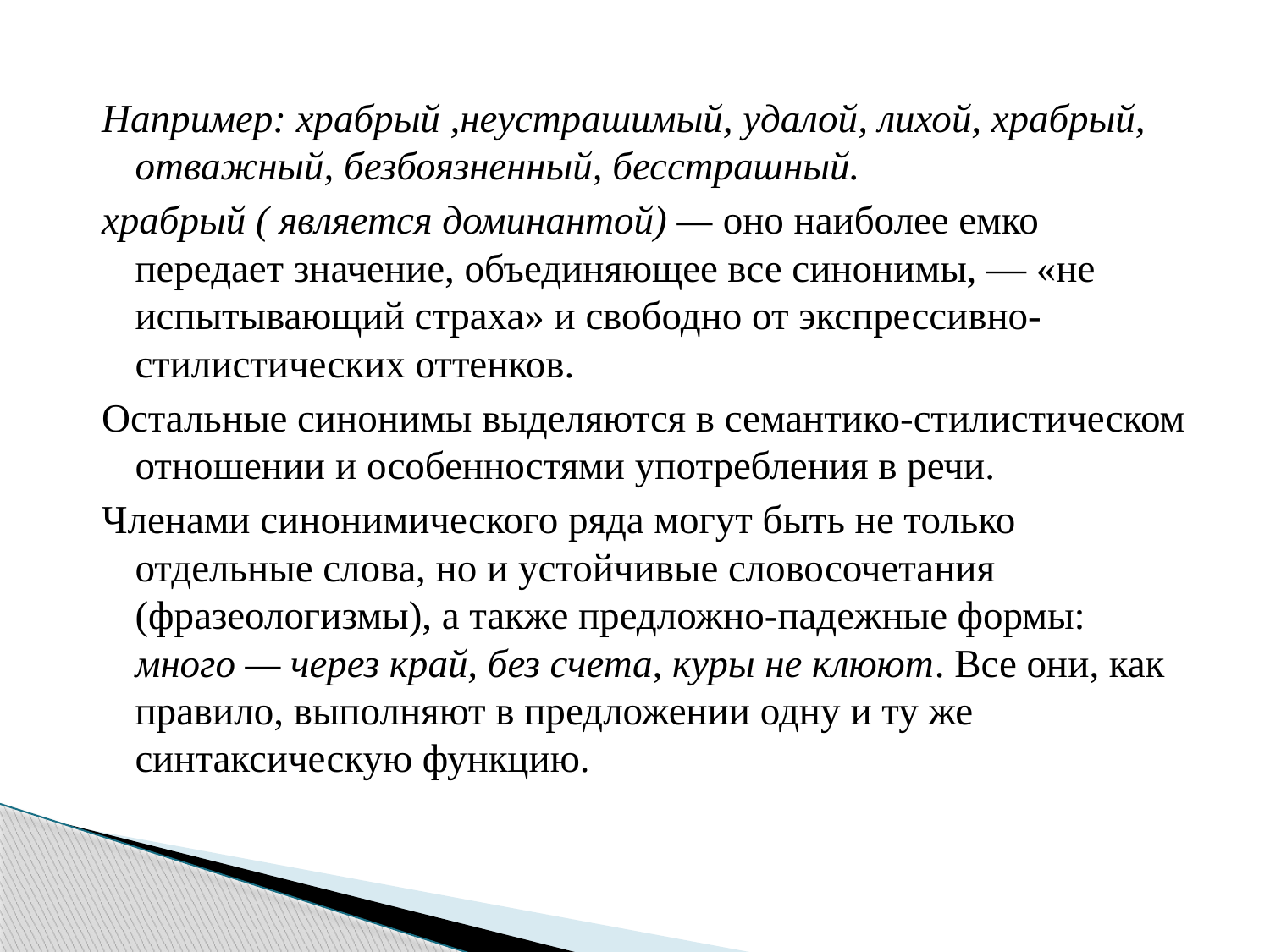

Например: храбрый ,неустрашимый, удалой, лихой, храбрый, отважный, безбоязненный, бесстрашный.
храбрый ( является доминантой) — оно наиболее емко передает значение, объединяющее все синонимы, — «не испытывающий страха» и свободно от экспрессивно-стилистических оттенков.
Остальные синонимы выделяются в семантико-стилистическом отношении и особенностями употребления в речи.
Членами синонимического ряда могут быть не только отдельные слова, но и устойчивые словосочетания (фразеологизмы), а также предложно-падежные формы: много — через край, без счета, куры не клюют. Все они, как правило, выполняют в предложении одну и ту же синтаксическую функцию.